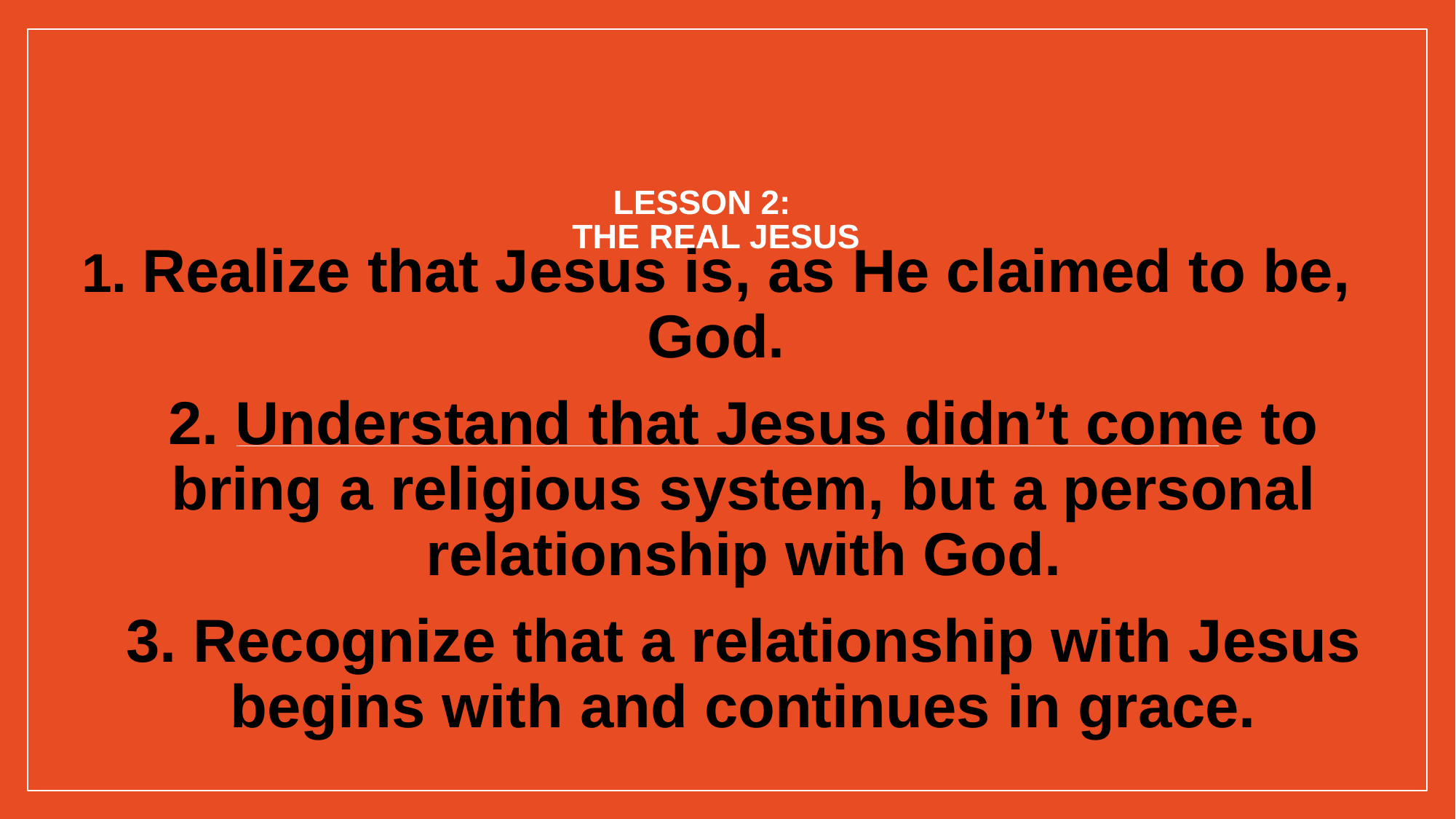

1. Realize that Jesus is, as He claimed to be, God.
2. Understand that Jesus didn’t come to bring a religious system, but a personal relationship with God.
3. Recognize that a relationship with Jesus begins with and continues in grace.
# Lesson 2: The Real Jesus